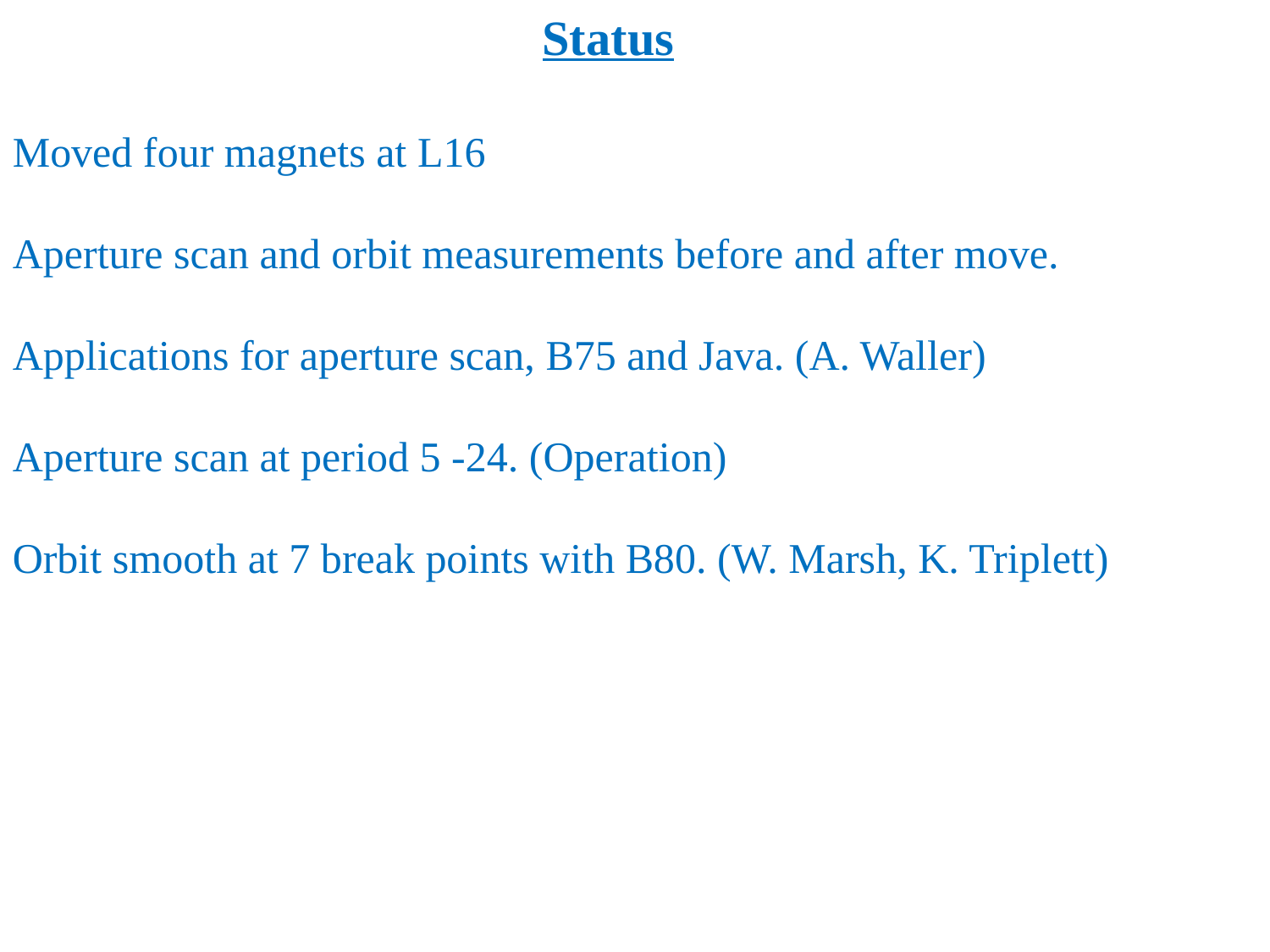

Status

Moved four magnets at L16

Aperture scan and orbit measurements before and after move.

Applications for aperture scan, B75 and Java. (A. Waller)

Aperture scan at period 5 -24. (Operation)

Orbit smooth at 7 break points with B80. (W. Marsh, K. Triplett)